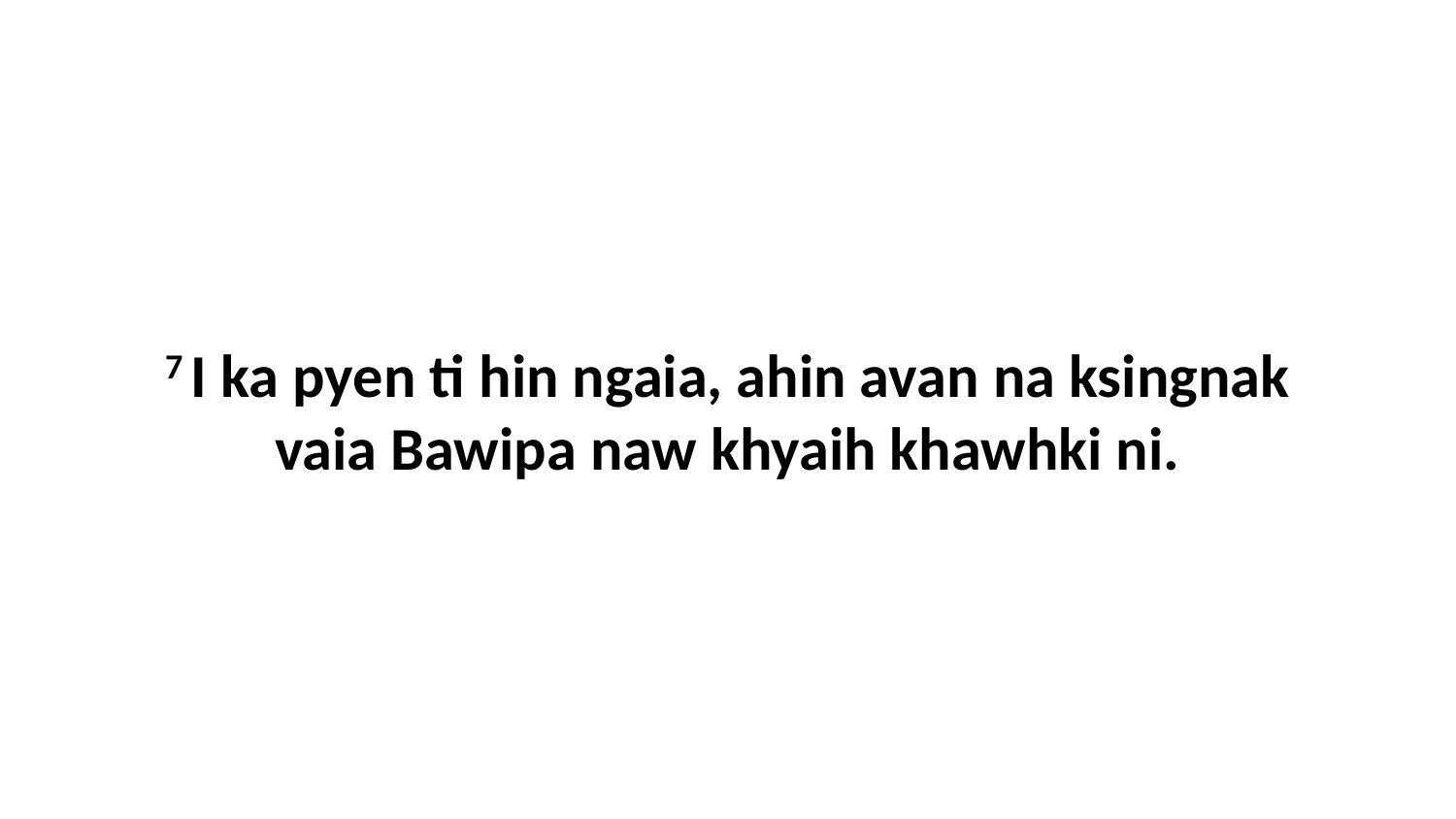

7 I ka pyen ti hin ngaia, ahin avan na ksingnak vaia Bawipa naw khyaih khawhki ni.